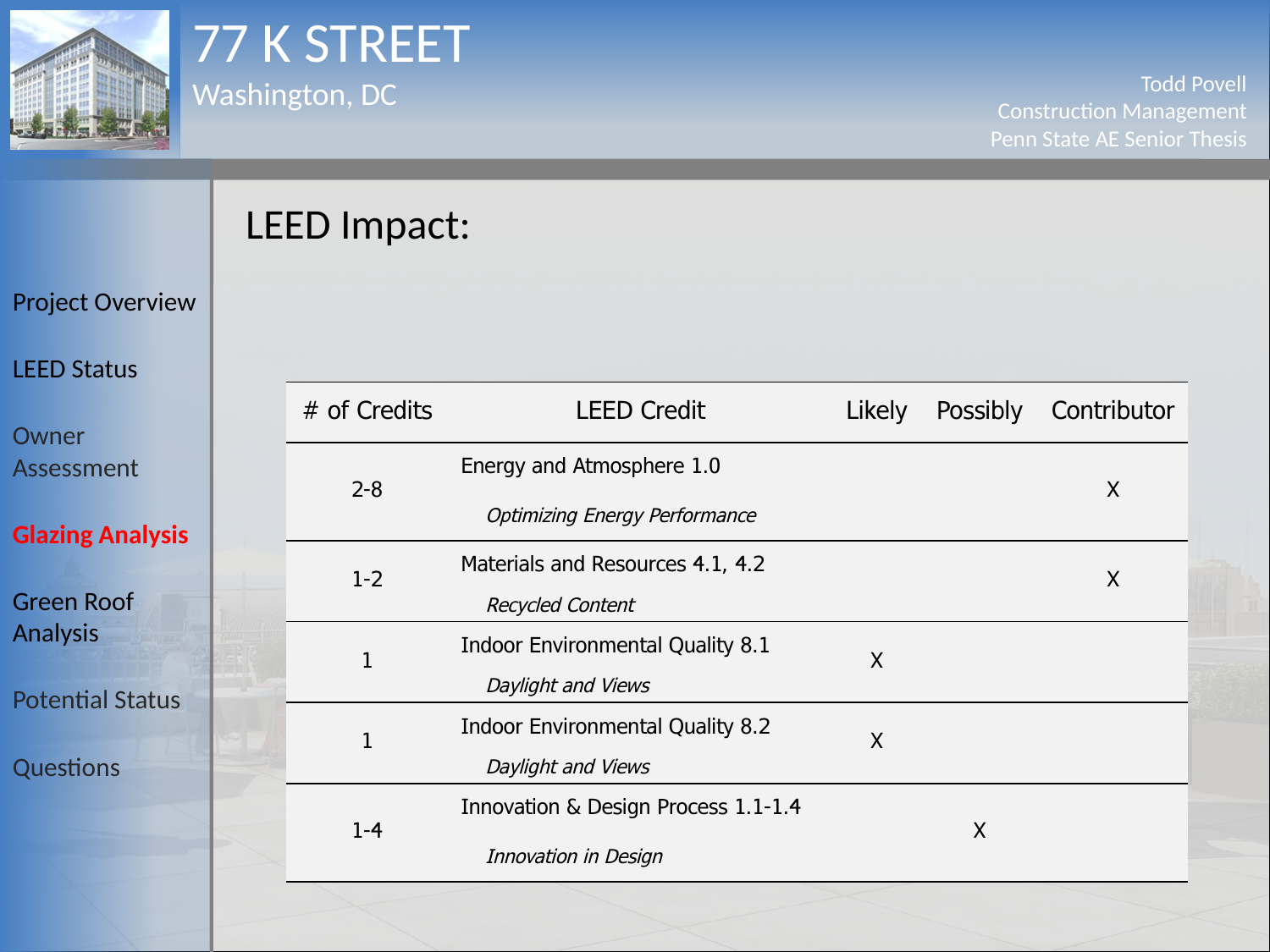

LEED Impact:

Project Overview
LEED Status
Owner Assessment
Glazing Analysis
Green Roof Analysis
Potential Status
Questions

| # of Credits | LEED Credit | Likely | Possibly | Contributor |
| --- | --- | --- | --- | --- |
| 2-8 | Energy and Atmosphere 1.0 |  |  | X |
|  | Optimizing Energy Performance |  |  |  |
| 1-2 | Materials and Resources 4.1, 4.2 |  |  | X |
|  | Recycled Content |  |  |  |
| 1 | Indoor Environmental Quality 8.1 | X |  |  |
|  | Daylight and Views |  |  |  |
| 1 | Indoor Environmental Quality 8.2 | X |  |  |
|  | Daylight and Views |  |  |  |
| 1-4 | Innovation & Design Process 1.1-1.4 |  | X |  |
|  | Innovation in Design |  |  |  |